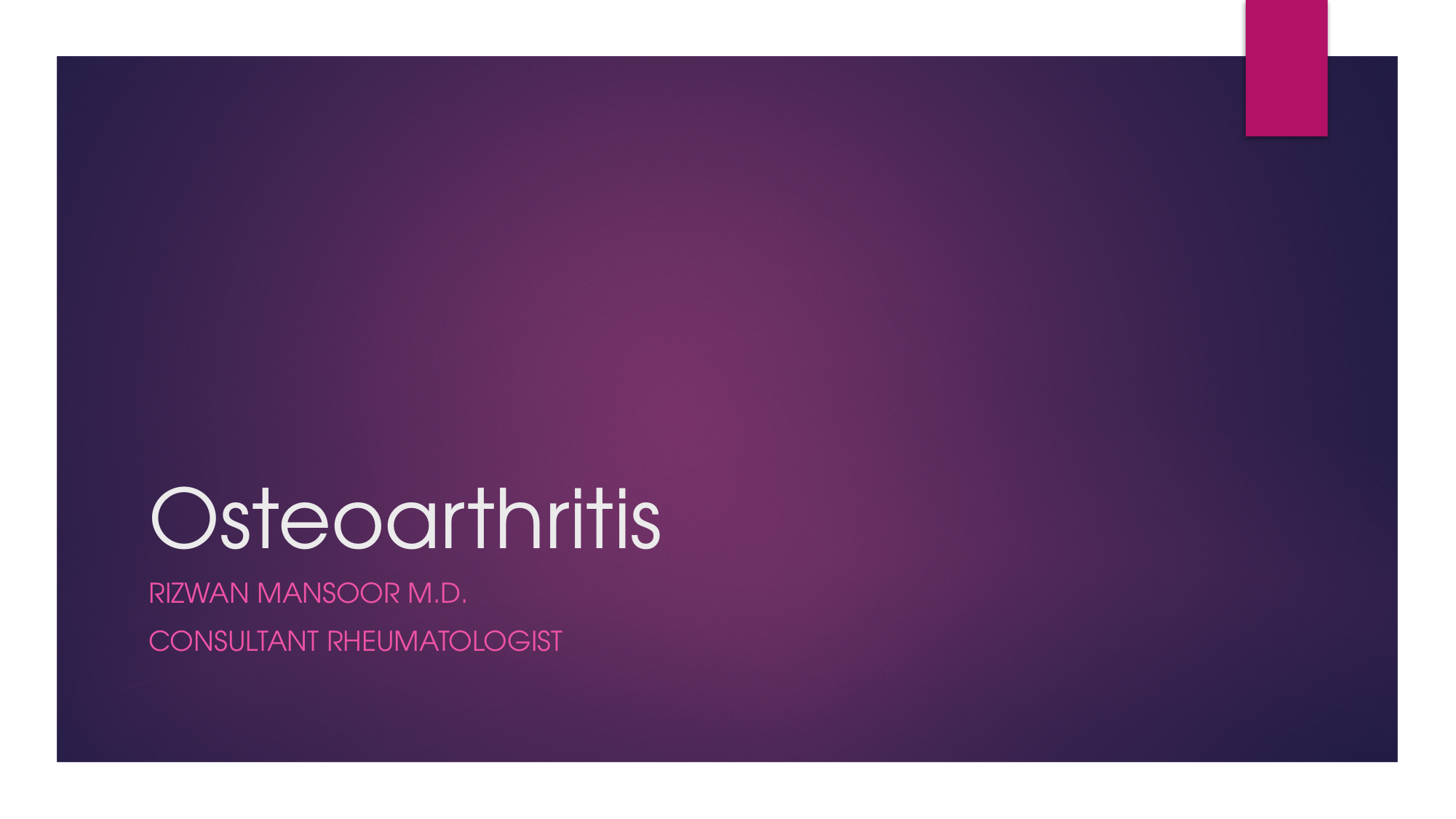

# Osteoarthritis
Rizwan Mansoor m.D.
Consultant Rheumatologist